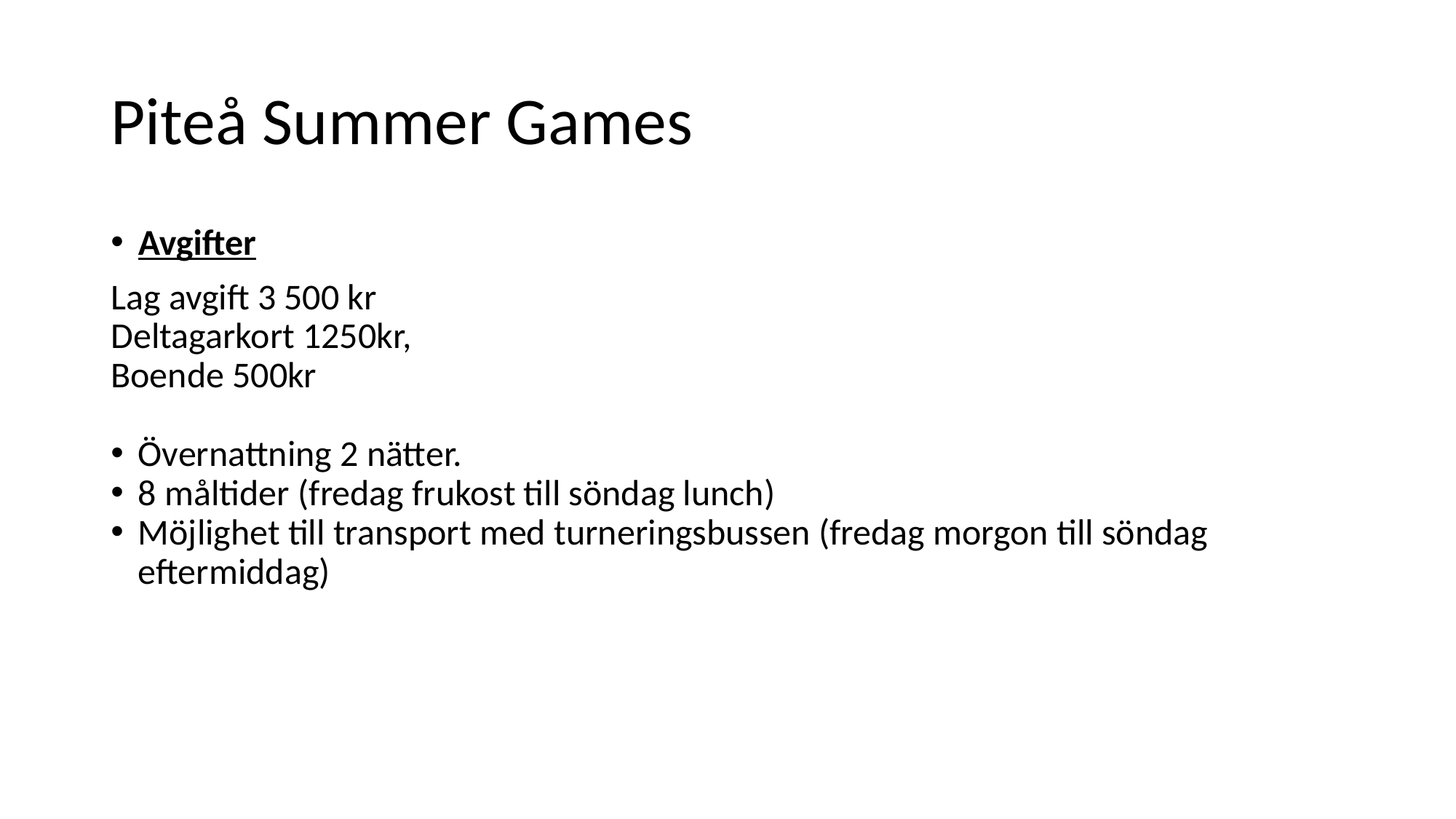

# Piteå Summer Games
Avgifter
Lag avgift 3 500 kr
Deltagarkort 1250kr,
Boende 500kr

Övernattning 2 nätter.
8 måltider (fredag frukost till söndag lunch)
Möjlighet till transport med turneringsbussen (fredag morgon till söndag eftermiddag)